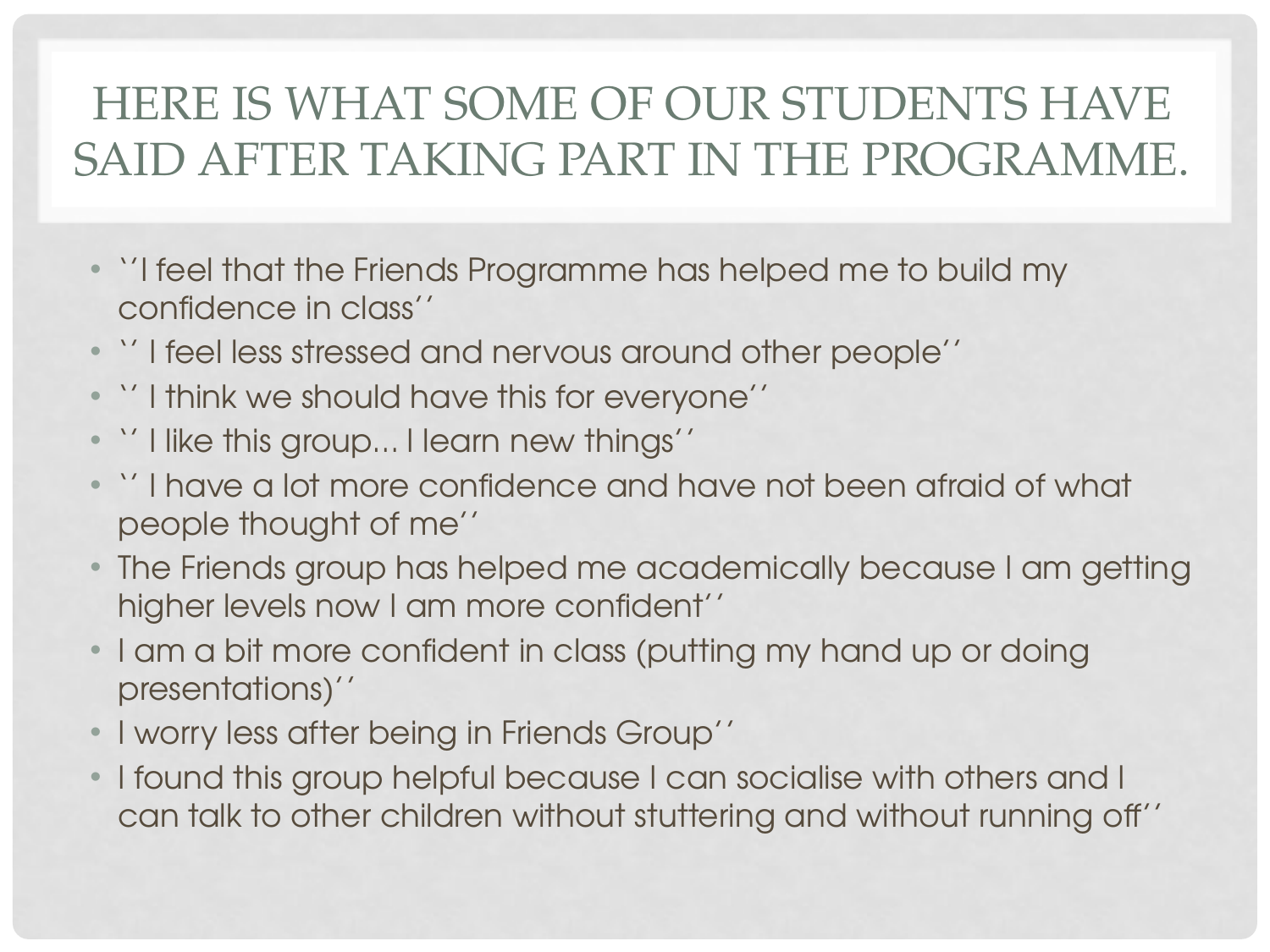

# Here is what some of our students have said after taking part in the programme.
‘’I feel that the Friends Programme has helped me to build my confidence in class’’
‘’ I feel less stressed and nervous around other people’’
‘’ I think we should have this for everyone’’
‘’ I like this group… I learn new things’’
‘’ I have a lot more confidence and have not been afraid of what people thought of me’’
The Friends group has helped me academically because I am getting higher levels now I am more confident’’
I am a bit more confident in class (putting my hand up or doing presentations)’’
I worry less after being in Friends Group’’
I found this group helpful because I can socialise with others and I can talk to other children without stuttering and without running off’’